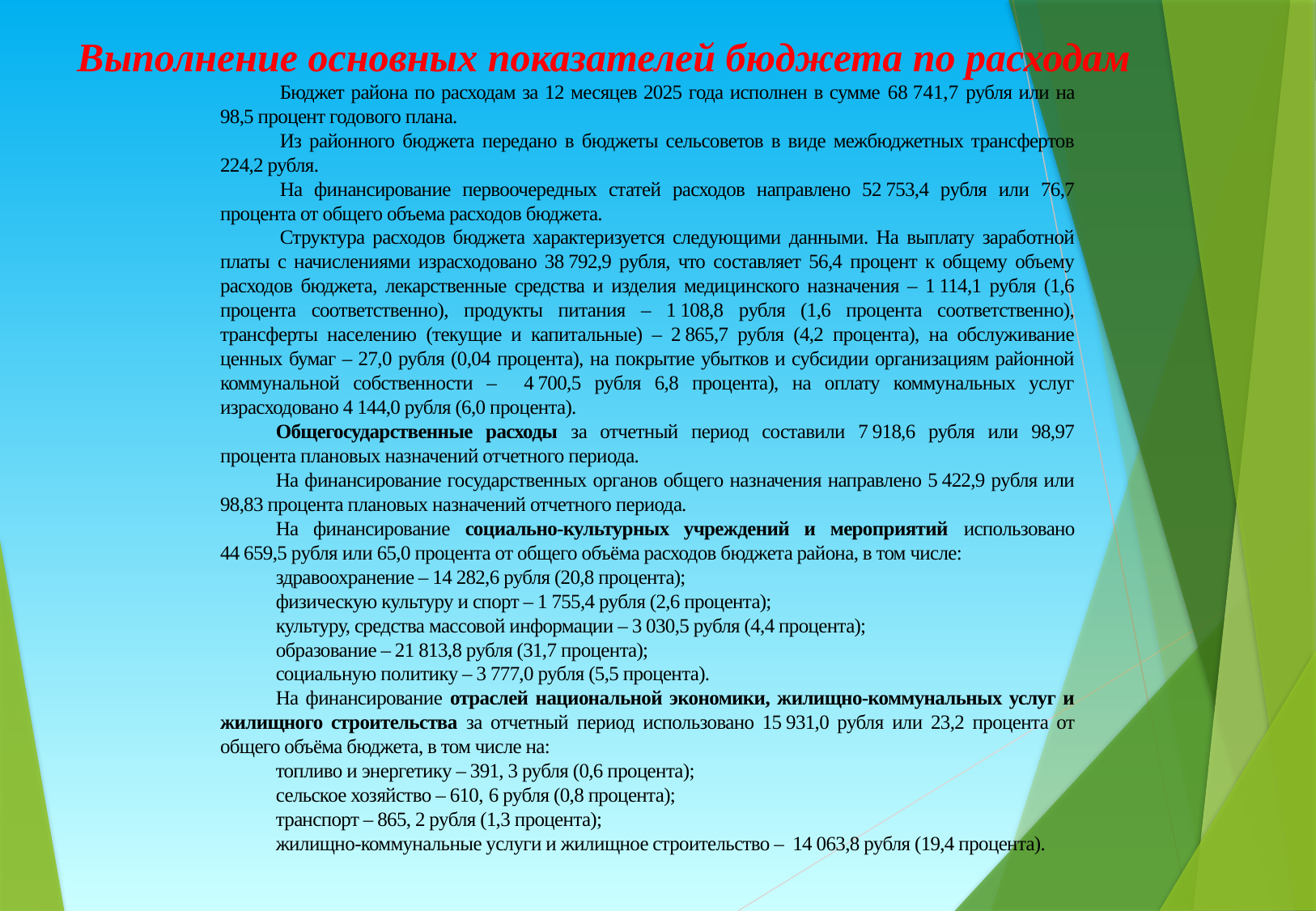

# Выполнение основных показателей бюджета по расходам
Бюджет района по расходам за 12 месяцев 2025 года исполнен в сумме 68 741,7 рубля или на 98,5 процент годового плана.
Из районного бюджета передано в бюджеты сельсоветов в виде межбюджетных трансфертов 224,2 рубля.
На финансирование первоочередных статей расходов направлено 52 753,4 рубля или 76,7 процента от общего объема расходов бюджета.
Структура расходов бюджета характеризуется следующими данными. На выплату заработной платы с начислениями израсходовано 38 792,9 рубля, что составляет 56,4 процент к общему объему расходов бюджета, лекарственные средства и изделия медицинского назначения – 1 114,1 рубля (1,6 процента соответственно), продукты питания – 1 108,8 рубля (1,6 процента соответственно), трансферты населению (текущие и капитальные) – 2 865,7 рубля (4,2 процента), на обслуживание ценных бумаг – 27,0 рубля (0,04 процента), на покрытие убытков и субсидии организациям районной коммунальной собственности –  4 700,5 рубля 6,8 процента), на оплату коммунальных услуг израсходовано 4 144,0 рубля (6,0 процента).
Общегосударственные расходы за отчетный период составили 7 918,6 рубля или 98,97 процента плановых назначений отчетного периода.
На финансирование государственных органов общего назначения направлено 5 422,9 рубля или 98,83 процента плановых назначений отчетного периода.
На финансирование социально-культурных учреждений и мероприятий использовано 44 659,5 рубля или 65,0 процента от общего объёма расходов бюджета района, в том числе:
здравоохранение – 14 282,6 рубля (20,8 процента);
физическую культуру и спорт – 1 755,4 рубля (2,6 процента);
культуру, средства массовой информации – 3 030,5 рубля (4,4 процента);
образование – 21 813,8 рубля (31,7 процента);
социальную политику – 3 777,0 рубля (5,5 процента).
На финансирование отраслей национальной экономики, жилищно-коммунальных услуг и жилищного строительства за отчетный период использовано 15 931,0 рубля или 23,2 процента от общего объёма бюджета, в том числе на:
топливо и энергетику – 391, 3 рубля (0,6 процента);
сельское хозяйство – 610, 6 рубля (0,8 процента);
транспорт – 865, 2 рубля (1,3 процента);
жилищно-коммунальные услуги и жилищное строительство –  14 063,8 рубля (19,4 процента).